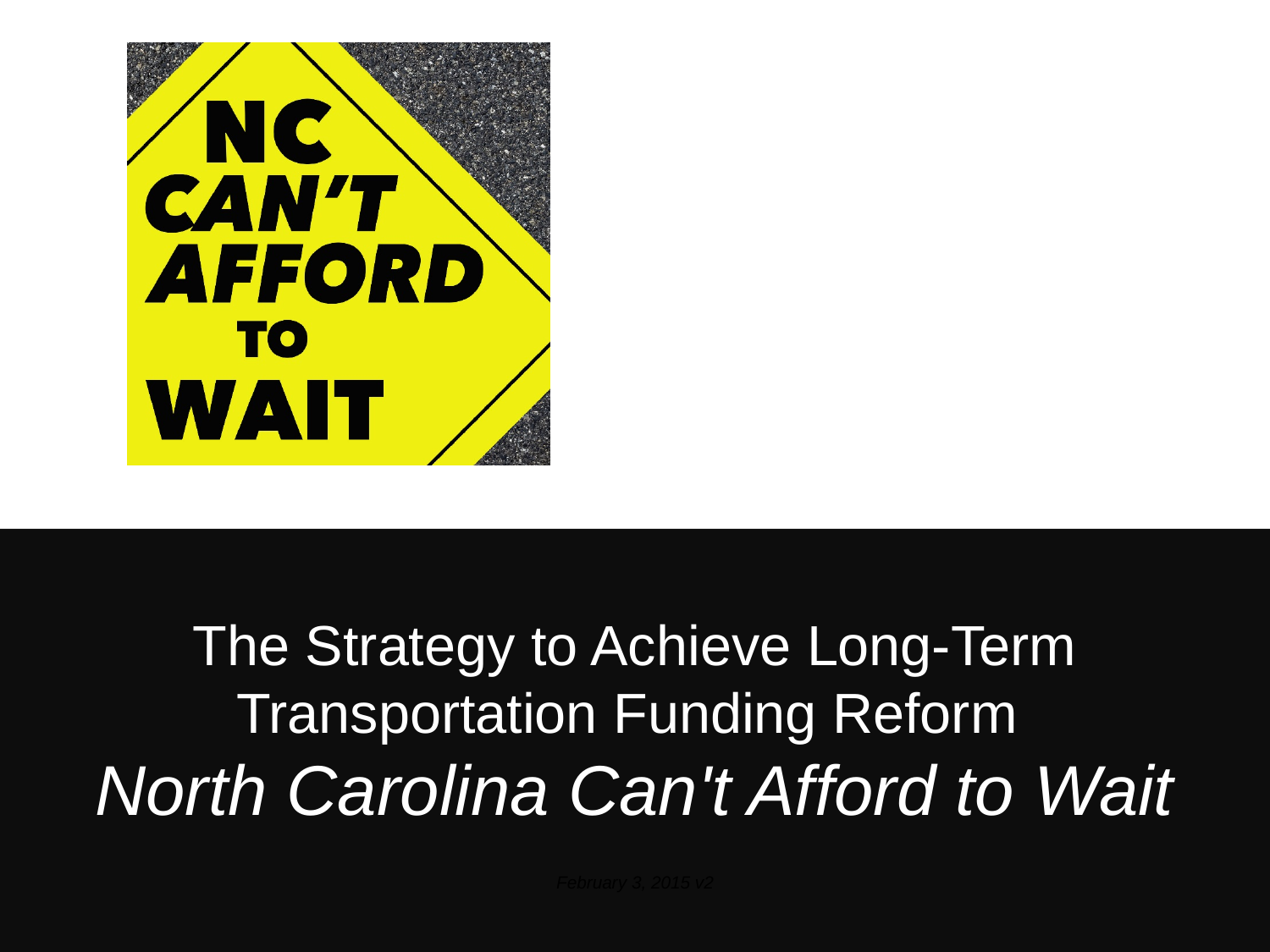

The Strategy to Achieve Long-Term Transportation Funding Reform
North Carolina Can't Afford to Wait

February 3, 2015 v2